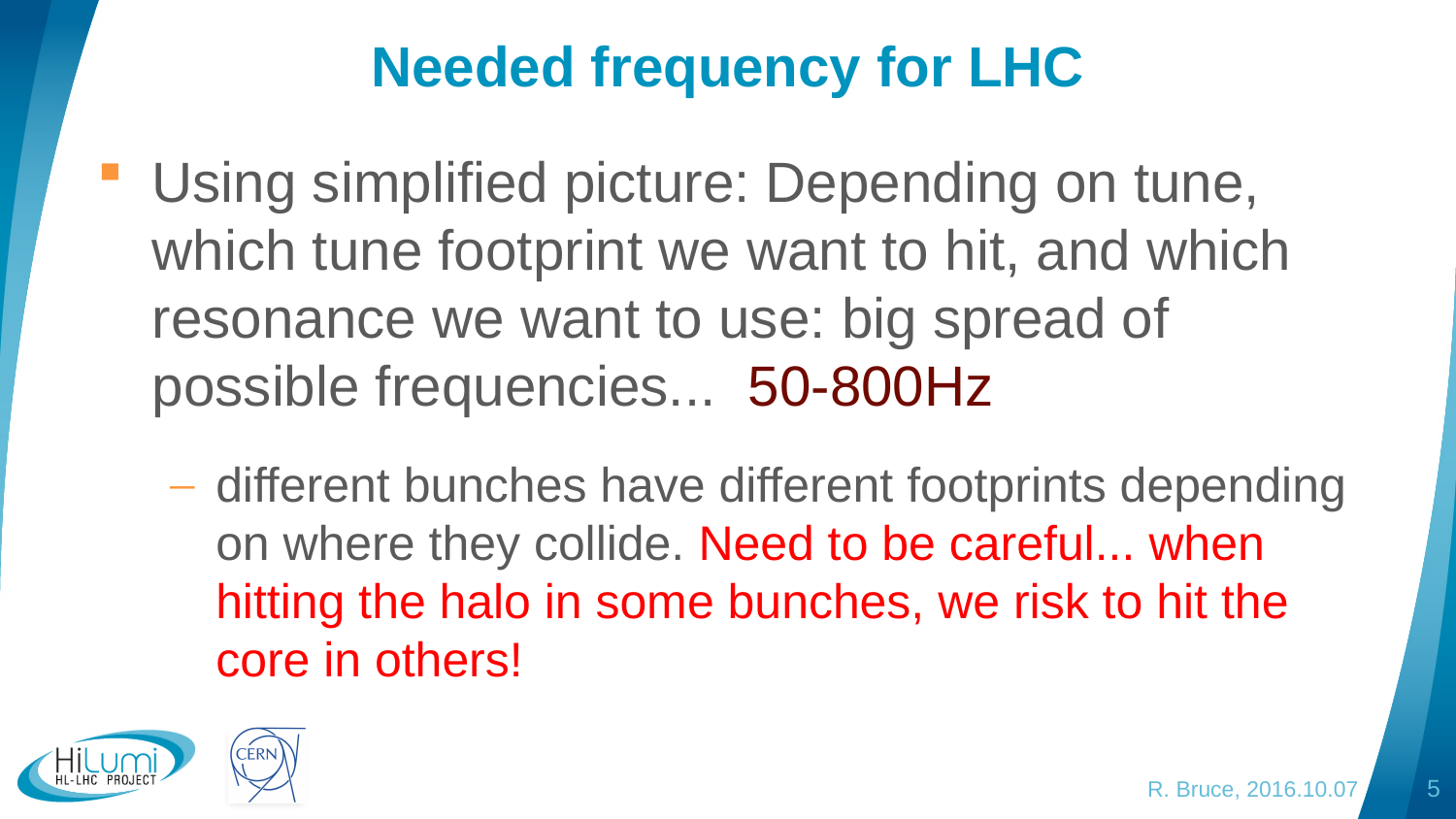

# Needed frequency for LHC
Using simplified picture: Depending on tune, which tune footprint we want to hit, and which resonance we want to use: big spread of possible frequencies...  50-800Hz
different bunches have different footprints depending on where they collide. Need to be careful... when hitting the halo in some bunches, we risk to hit the core in others!
R. Bruce, 2016.10.07
5